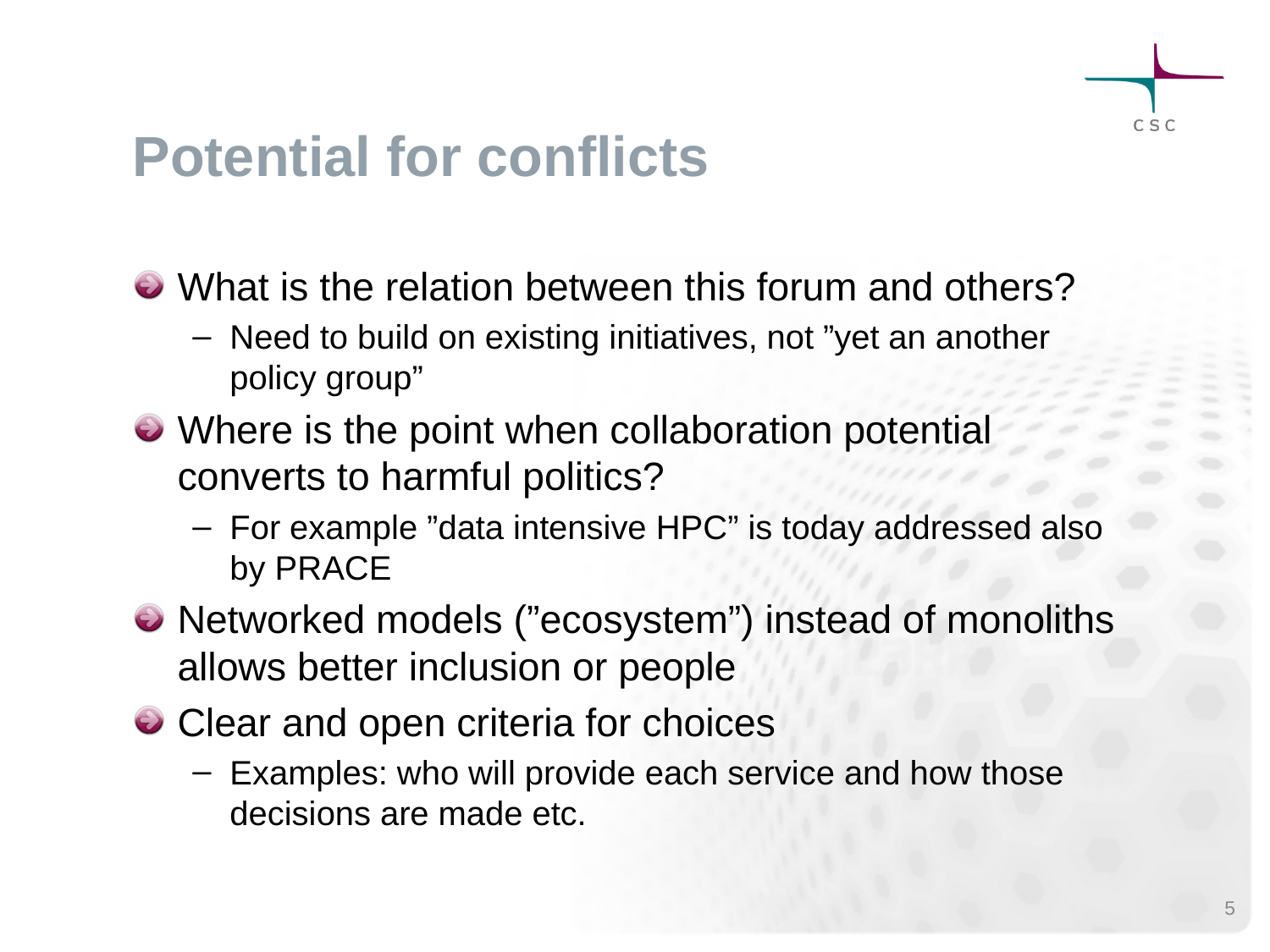

# Potential for conflicts
What is the relation between this forum and others?
Need to build on existing initiatives, not ”yet an another policy group”
Where is the point when collaboration potential converts to harmful politics?
For example ”data intensive HPC” is today addressed also by PRACE
Networked models (”ecosystem”) instead of monoliths allows better inclusion or people
Clear and open criteria for choices
Examples: who will provide each service and how those decisions are made etc.

5